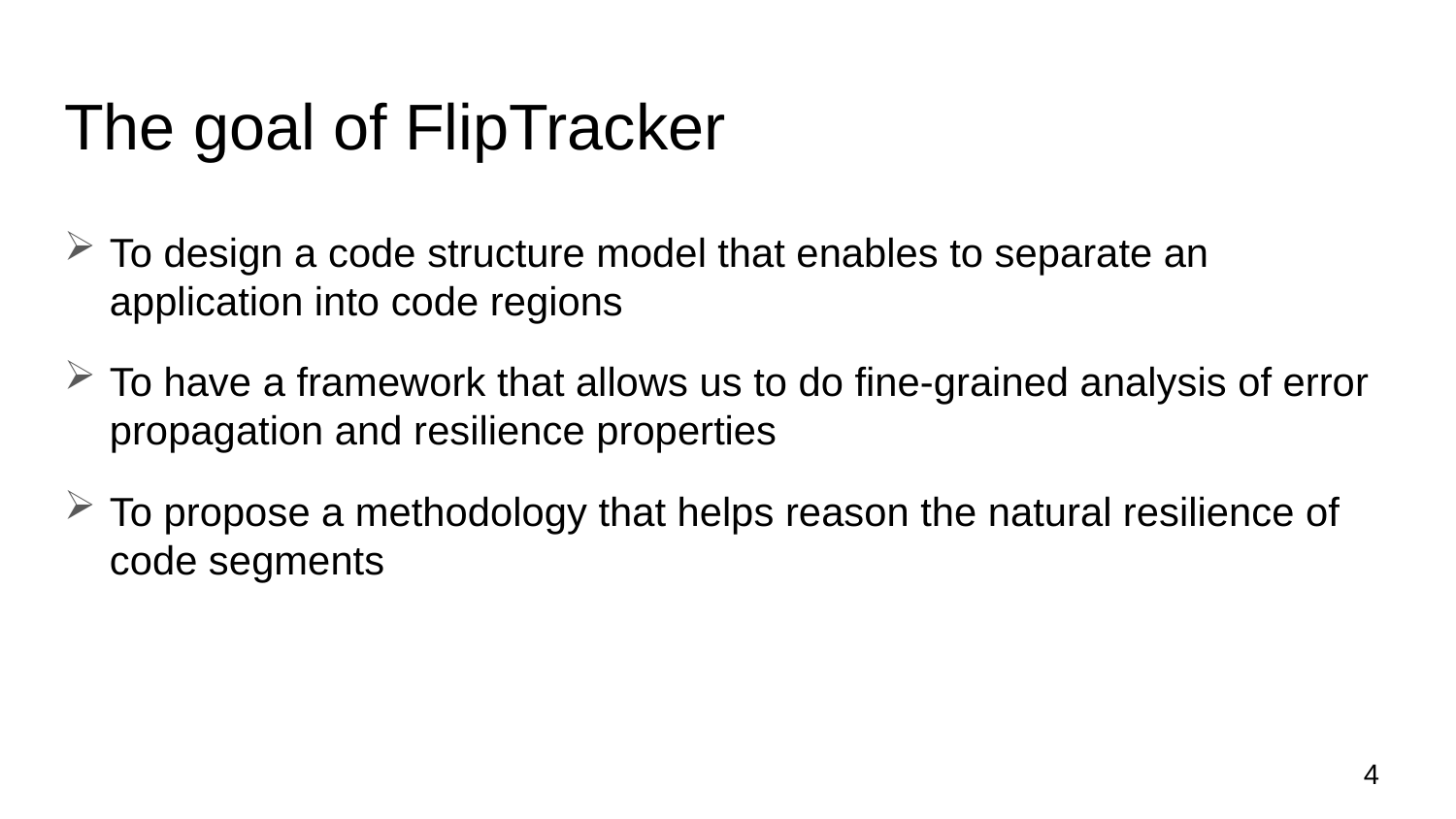

# The goal of FlipTracker
To design a code structure model that enables to separate an application into code regions
To have a framework that allows us to do fine-grained analysis of error propagation and resilience properties
To propose a methodology that helps reason the natural resilience of code segments
4